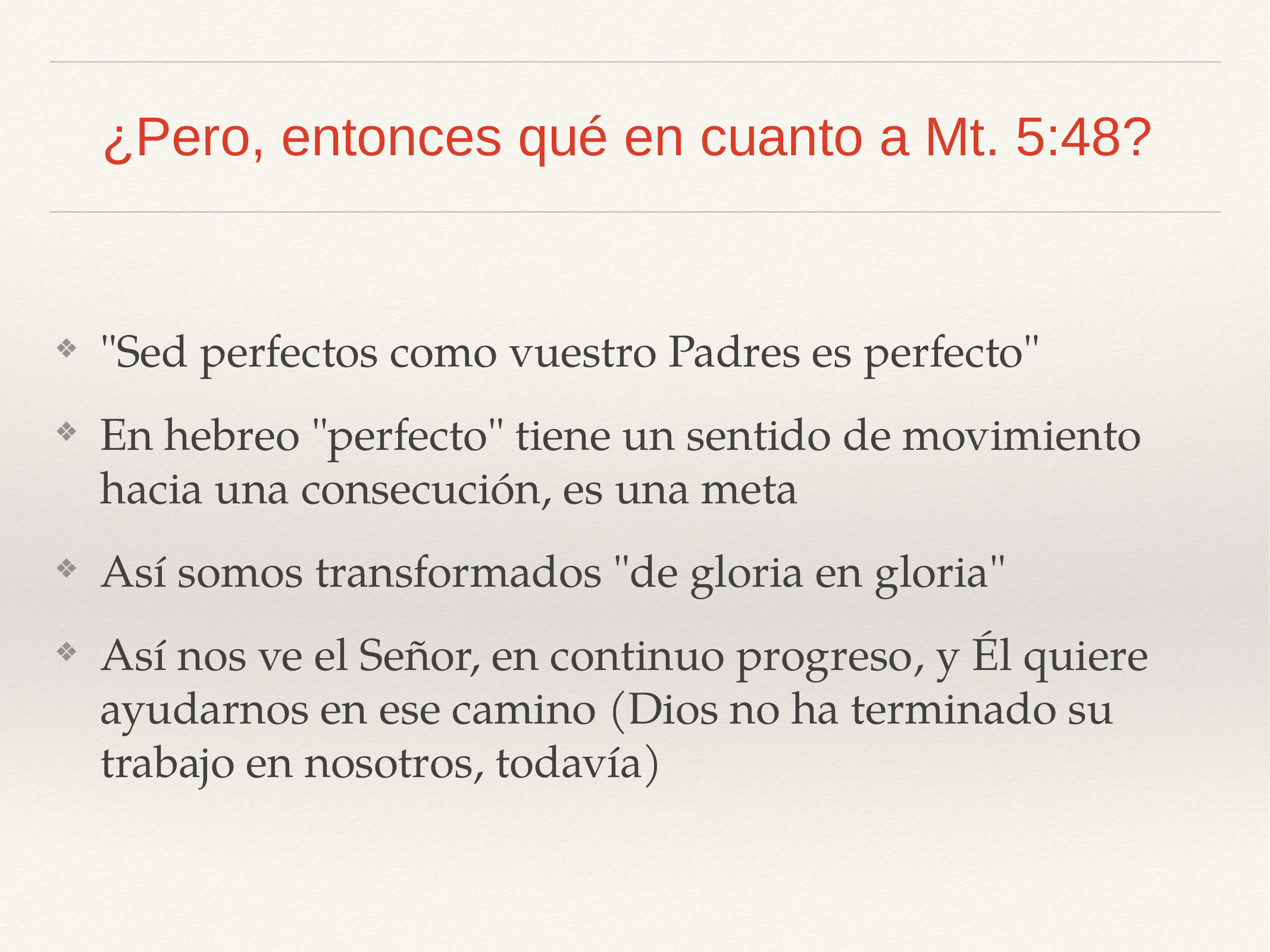

# ¿Pero, entonces qué en cuanto a Mt. 5:48?
"Sed perfectos como vuestro Padres es perfecto"
En hebreo "perfecto" tiene un sentido de movimiento hacia una consecución, es una meta
Así somos transformados "de gloria en gloria"
Así nos ve el Señor, en continuo progreso, y Él quiere ayudarnos en ese camino (Dios no ha terminado su trabajo en nosotros, todavía)